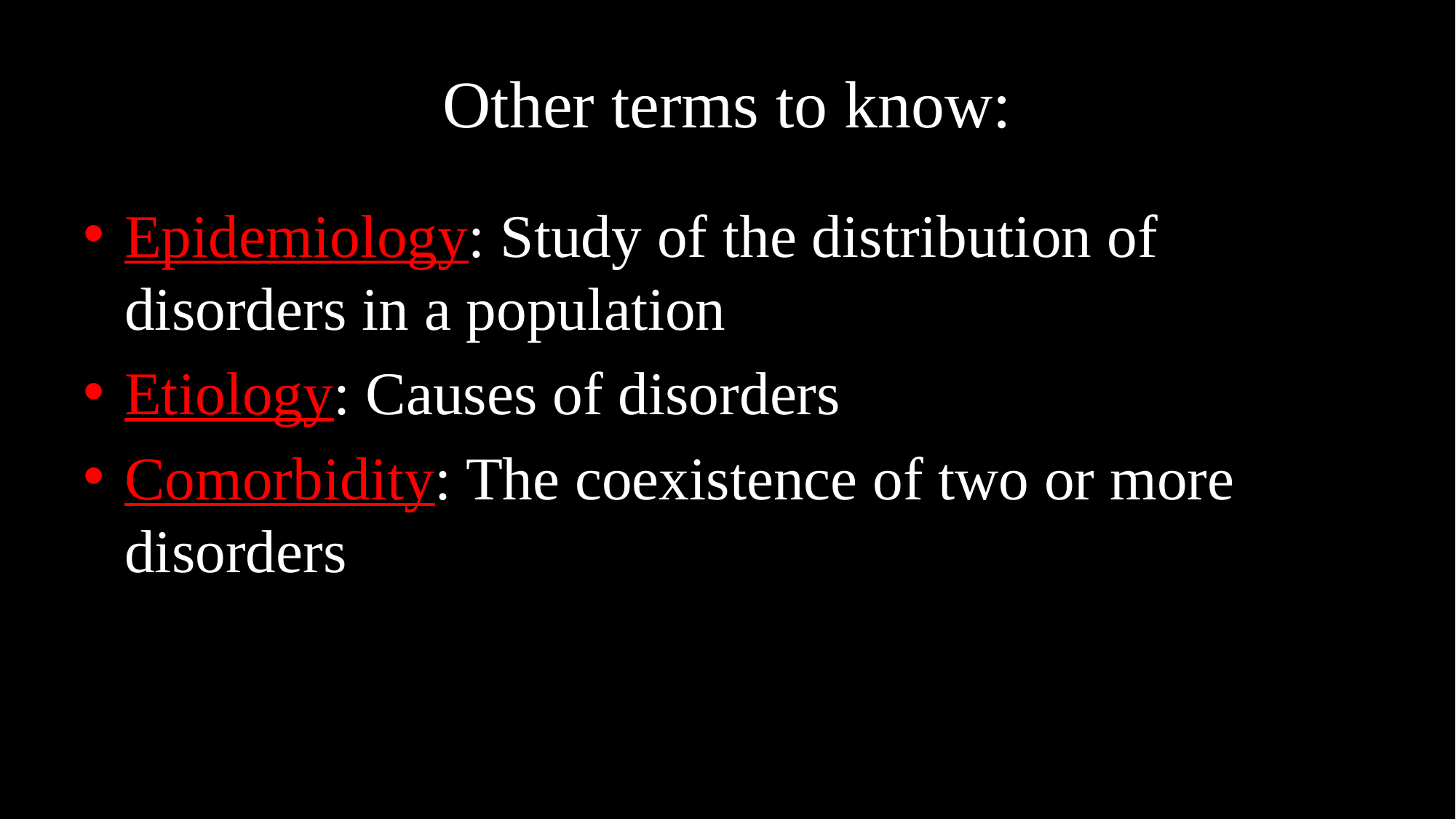

# Other terms to know:
Epidemiology: Study of the distribution of disorders in a population
Etiology: Causes of disorders
Comorbidity: The coexistence of two or more disorders